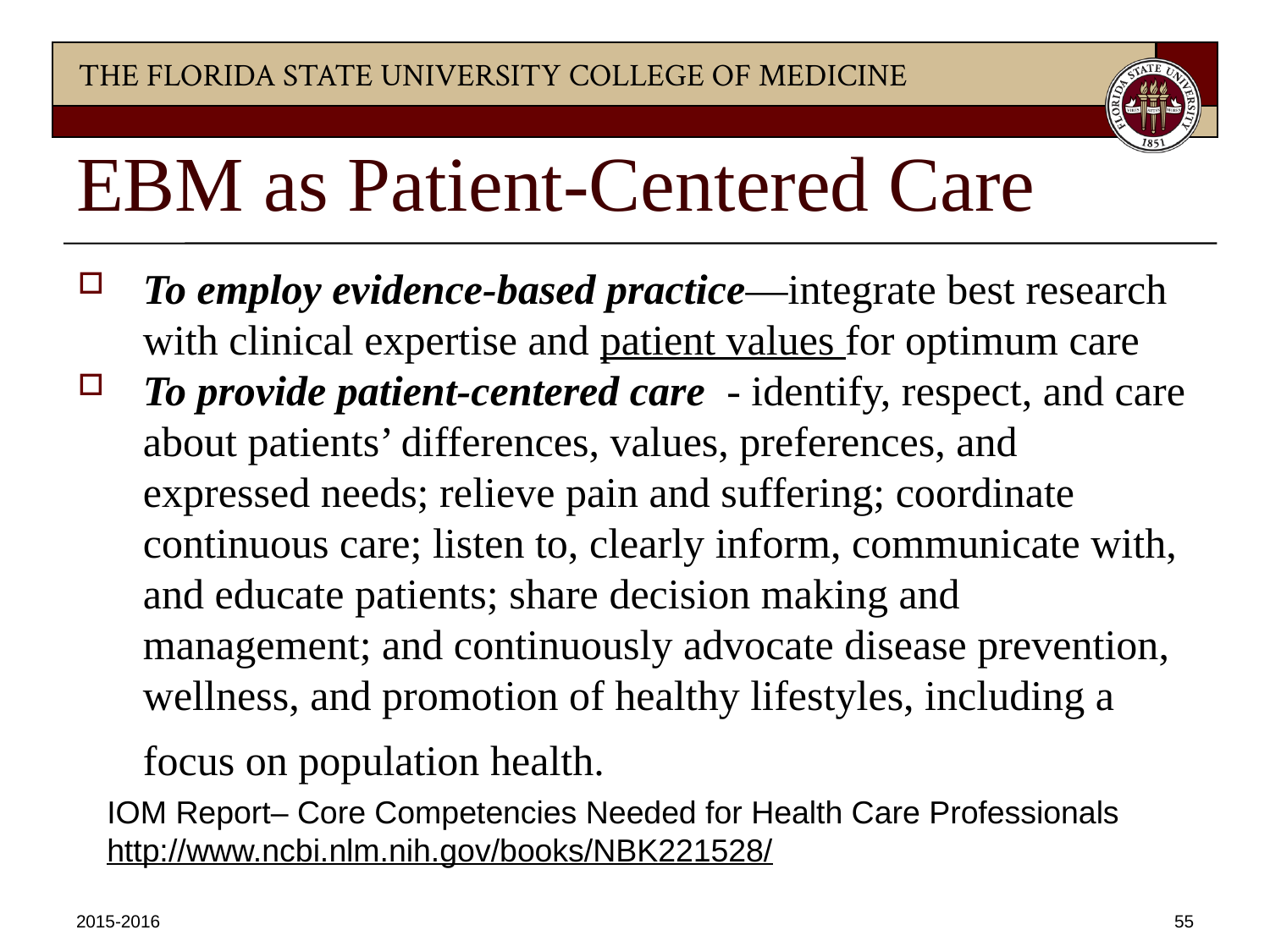

# EBM as Patient-Centered Care
To employ evidence-based practice—integrate best research with clinical expertise and patient values for optimum care
To provide patient-centered care  - identify, respect, and care about patients’ differences, values, preferences, and expressed needs; relieve pain and suffering; coordinate continuous care; listen to, clearly inform, communicate with, and educate patients; share decision making and management; and continuously advocate disease prevention, wellness, and promotion of healthy lifestyles, including a focus on population health.

IOM Report– Core Competencies Needed for Health Care Professionals
http://www.ncbi.nlm.nih.gov/books/NBK221528/
2015-2016
55